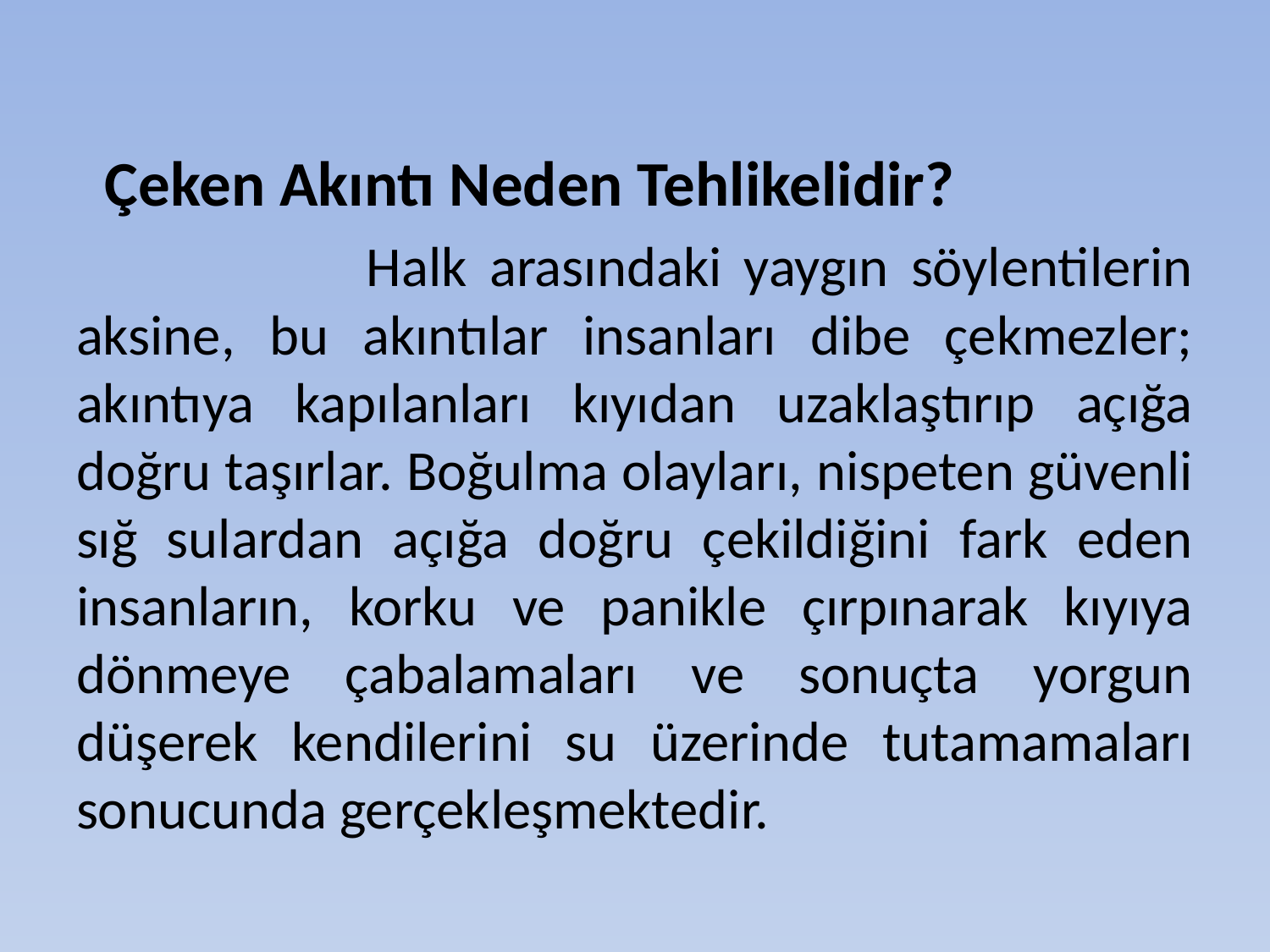

Çeken Akıntı Neden Tehlikelidir?
             Halk arasındaki yaygın söylentilerin aksine, bu akıntılar insanları dibe çekmezler; akıntıya kapılanları kıyıdan uzaklaştırıp açığa doğru taşırlar. Boğulma olayları, nispeten güvenli sığ sulardan açığa doğru çekildiğini fark eden insanların, korku ve panikle çırpınarak kıyıya dönmeye çabalamaları ve sonuçta yorgun düşerek kendilerini su üzerinde tutamamaları sonucunda gerçekleşmektedir.